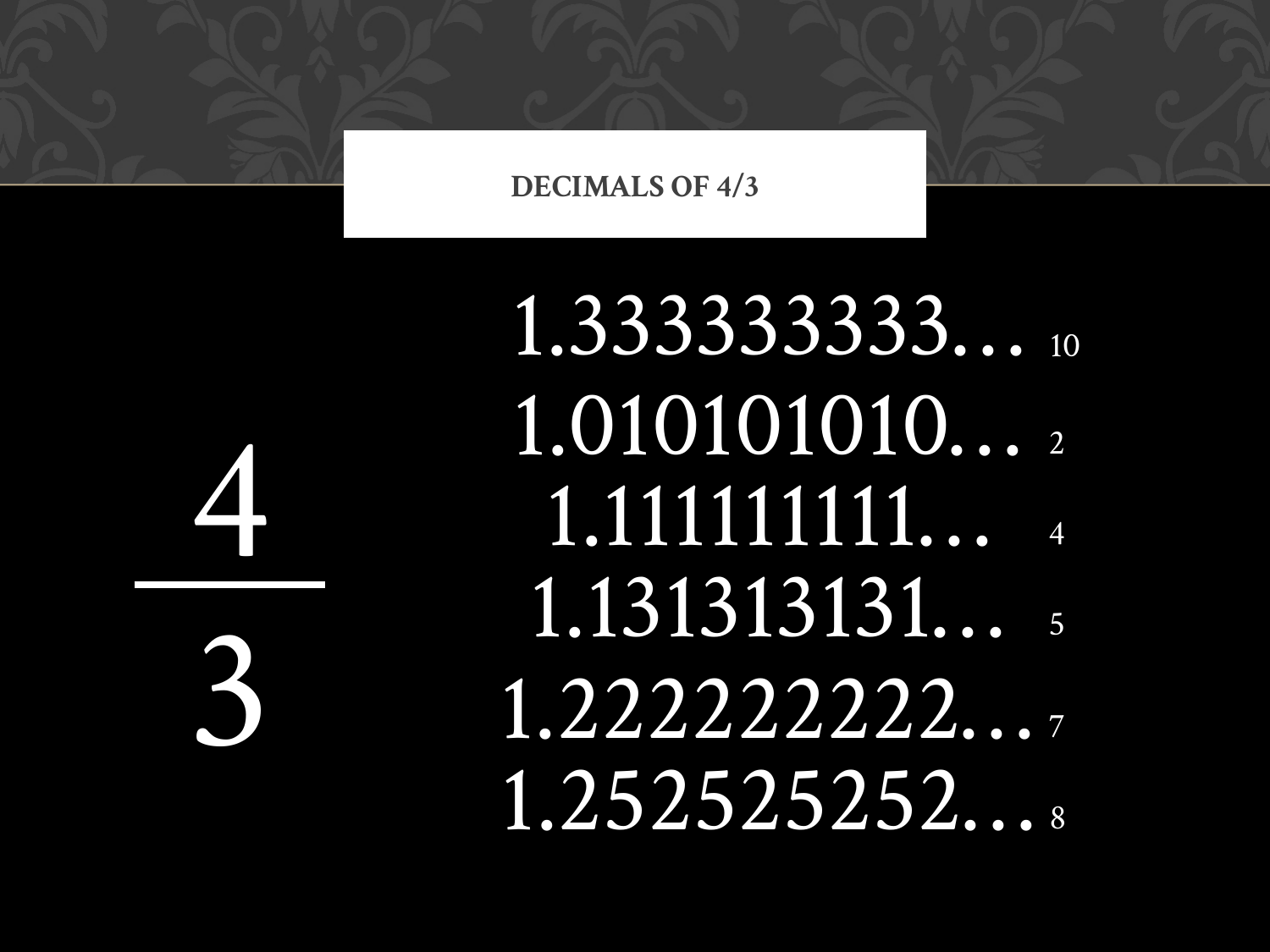

# Decimals of 4/3
1.333333333…
10
1.010101010…
2
4
1.111111111…
4
1.131313131…
5
3
1.222222222…
7
1.252525252…
8